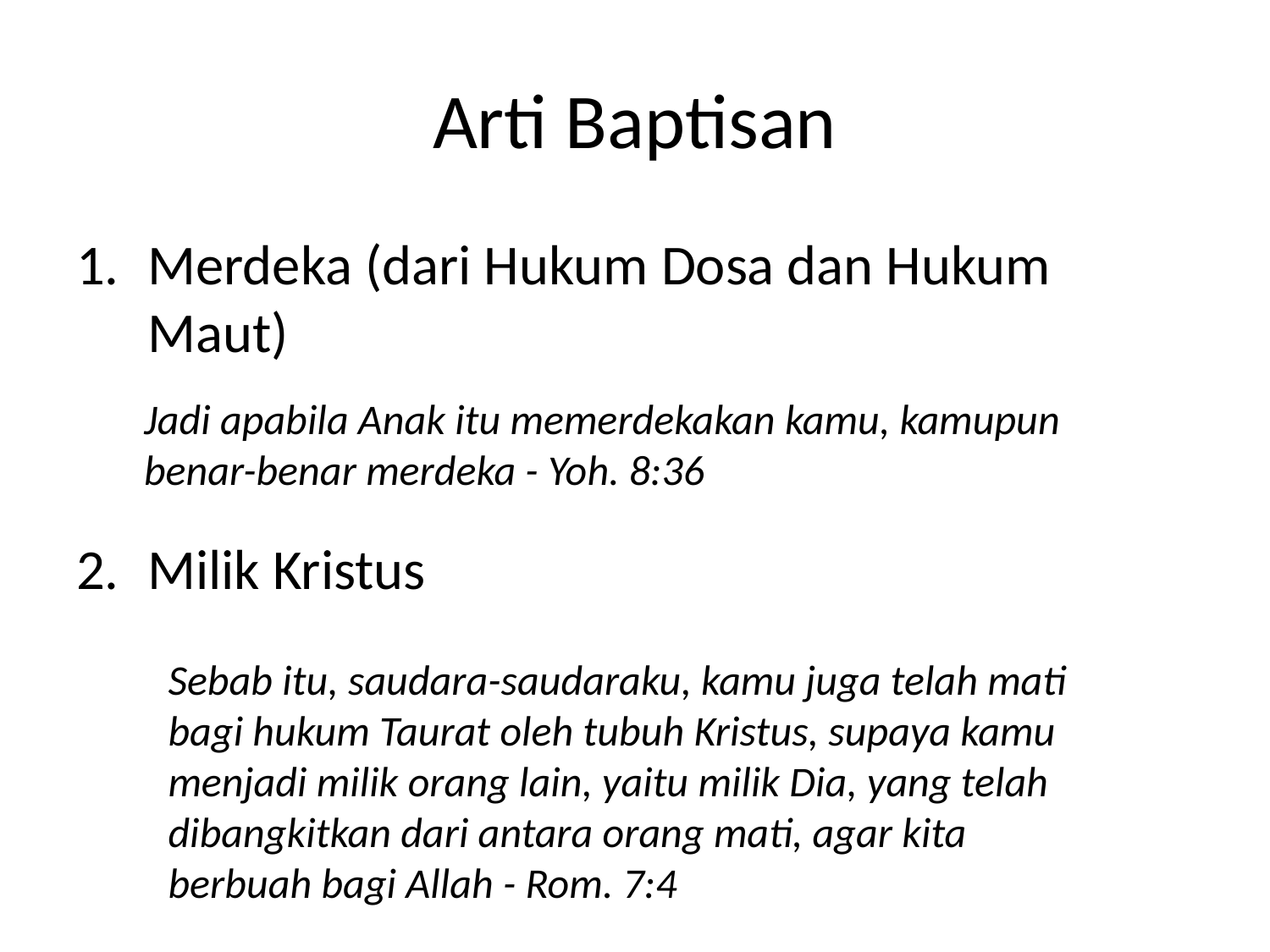

# Arti Baptisan
Merdeka (dari Hukum Dosa dan Hukum Maut)

Milik Kristus

Jadi apabila Anak itu memerdekakan kamu, kamupun benar-benar merdeka - Yoh. 8:36
Sebab itu, saudara-saudaraku, kamu juga telah mati bagi hukum Taurat oleh tubuh Kristus, supaya kamu menjadi milik orang lain, yaitu milik Dia, yang telah dibangkitkan dari antara orang mati, agar kita berbuah bagi Allah - Rom. 7:4